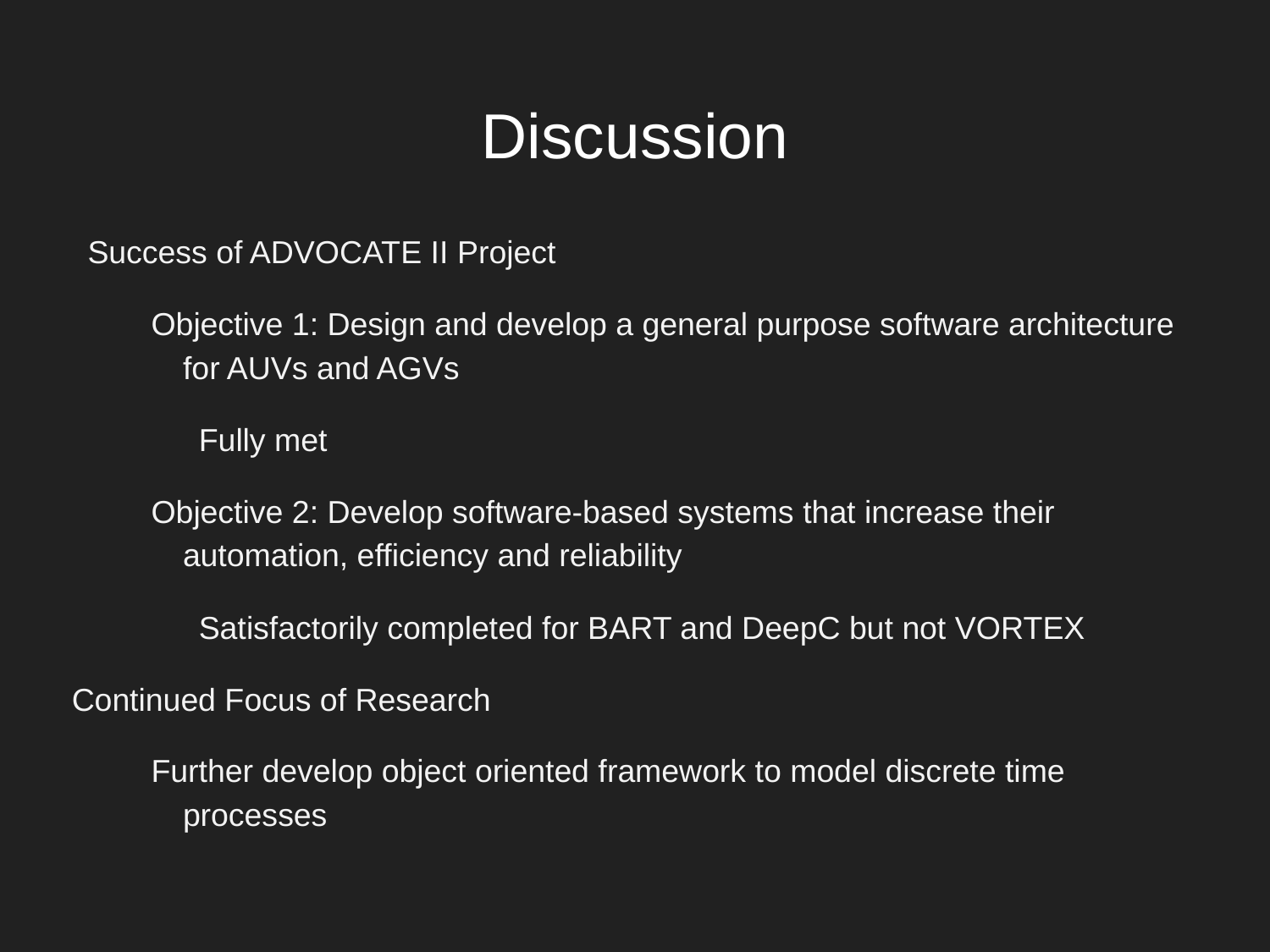

# Discussion
Success of ADVOCATE II Project
Objective 1: Design and develop a general purpose software architecture for AUVs and AGVs
Fully met
Objective 2: Develop software-based systems that increase their automation, efficiency and reliability
Satisfactorily completed for BART and DeepC but not VORTEX
Continued Focus of Research
Further develop object oriented framework to model discrete time processes